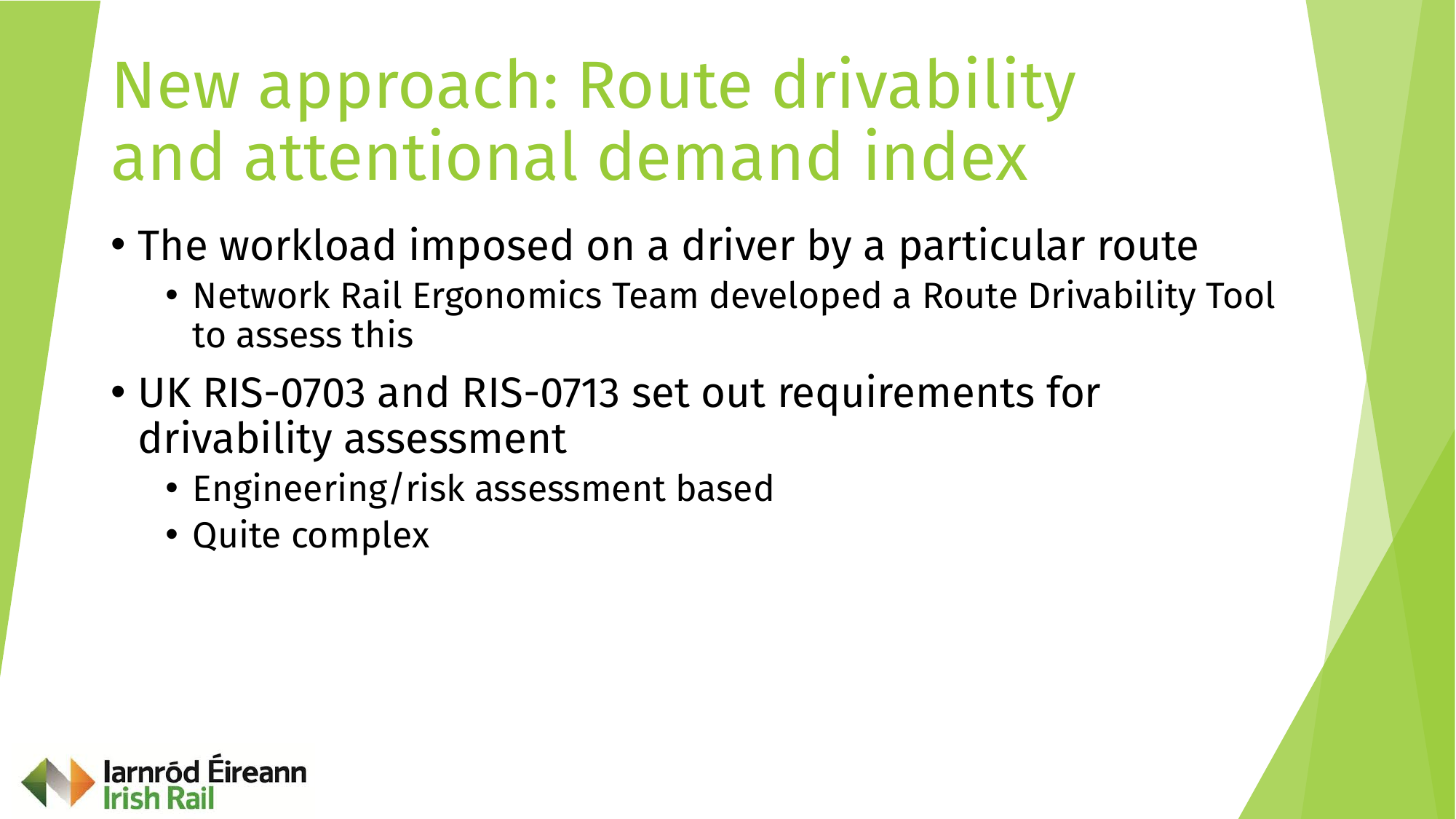

# New approach: Route drivability and attentional demand index
The workload imposed on a driver by a particular route
Network Rail Ergonomics Team developed a Route Drivability Tool to assess this
UK RIS-0703 and RIS-0713 set out requirements for drivability assessment
Engineering/risk assessment based
Quite complex